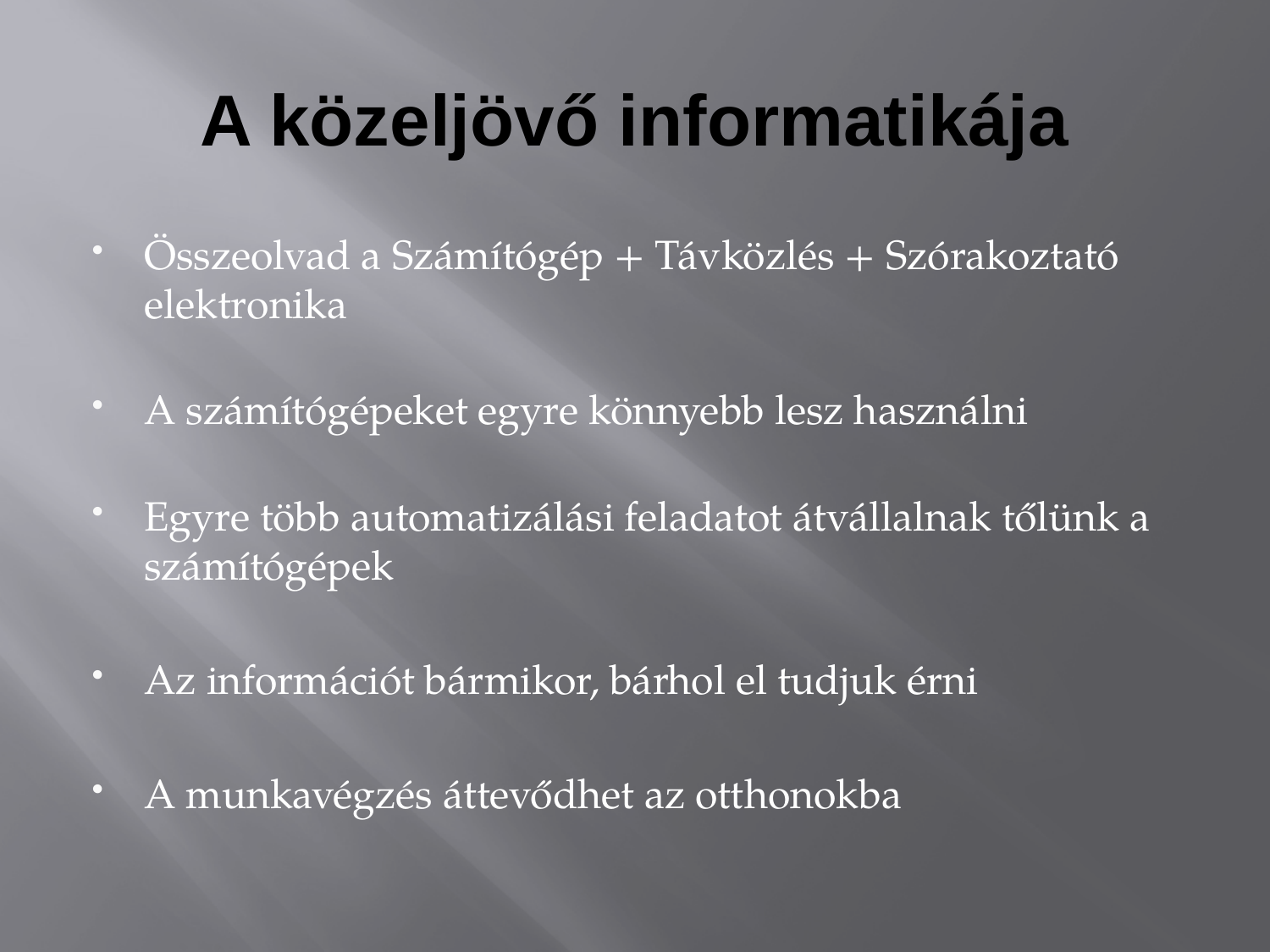

# A közeljövő informatikája
Összeolvad a Számítógép + Távközlés + Szórakoztató elektronika
A számítógépeket egyre könnyebb lesz használni
Egyre több automatizálási feladatot átvállalnak tőlünk a számítógépek

Az információt bármikor, bárhol el tudjuk érni

A munkavégzés áttevődhet az otthonokba